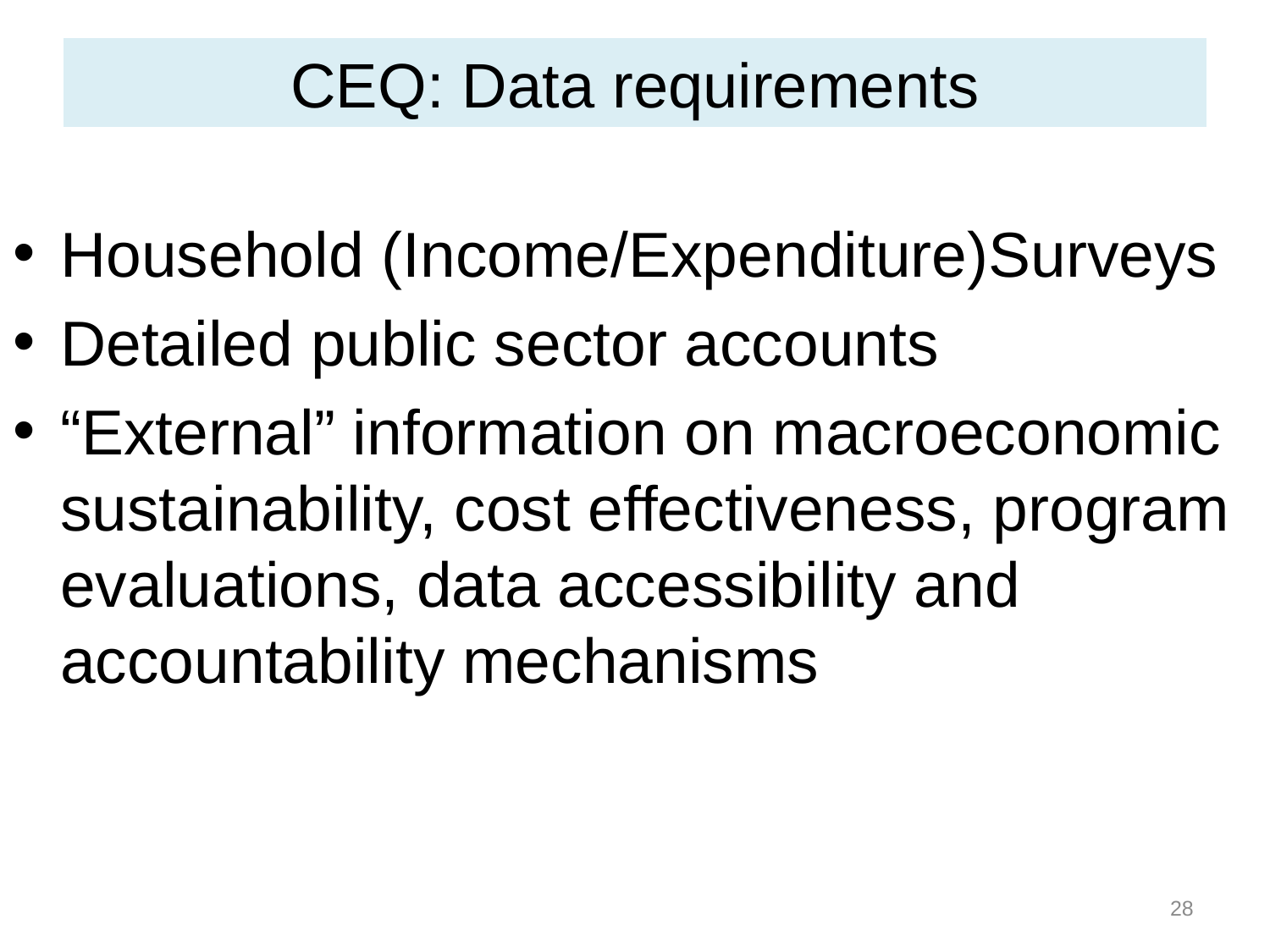

# CEQ: Data requirements

Household (Income/Expenditure)Surveys
Detailed public sector accounts
“External” information on macroeconomic sustainability, cost effectiveness, program evaluations, data accessibility and accountability mechanisms

28